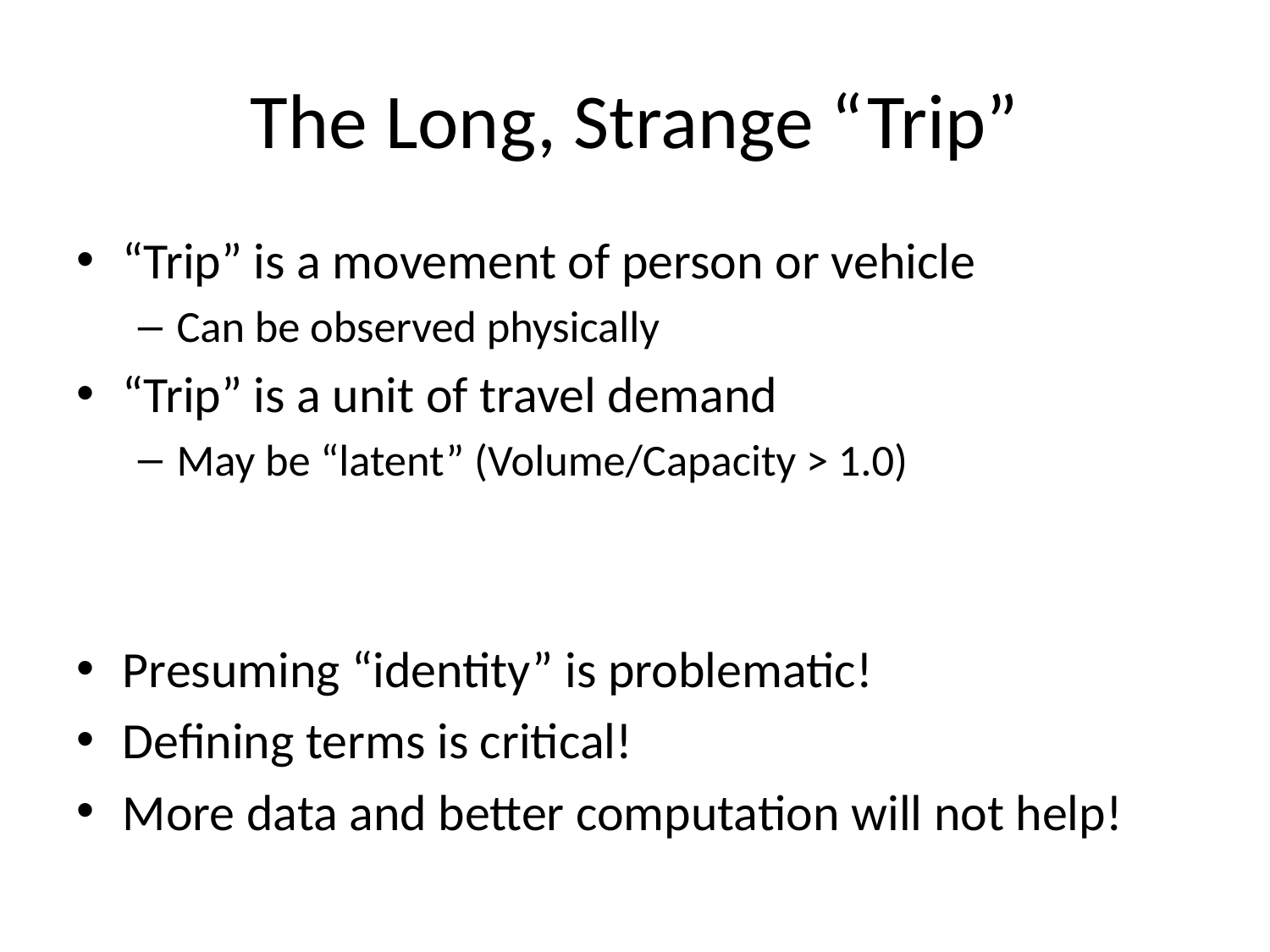

# The Long, Strange “Trip”
“Trip” is a movement of person or vehicle
Can be observed physically
“Trip” is a unit of travel demand
May be “latent” (Volume/Capacity > 1.0)

Presuming “identity” is problematic!
Defining terms is critical!
More data and better computation will not help!